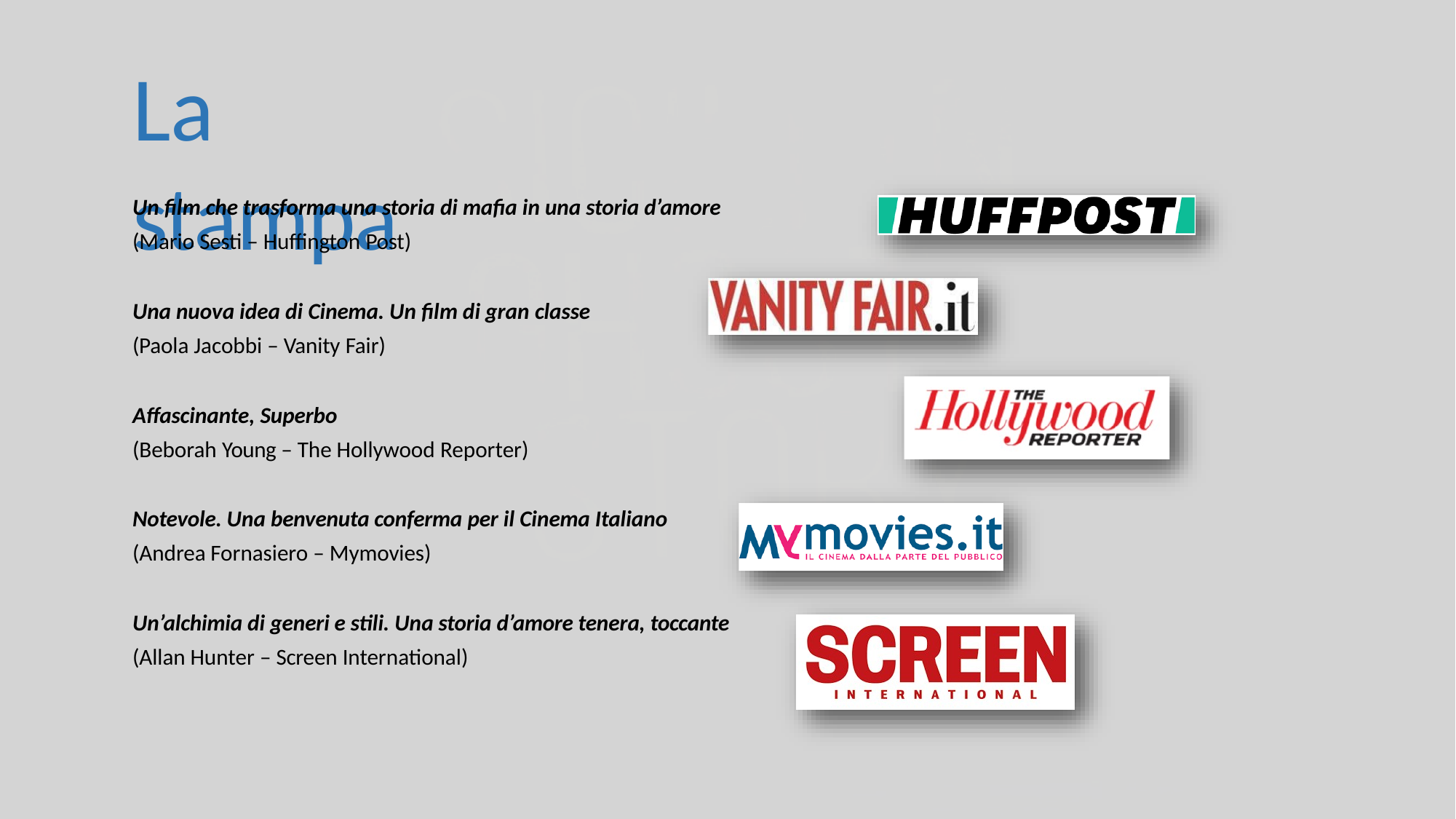

# La stampa

Un film che trasforma una storia di mafia in una storia d’amore
(Mario Sesti – Huffington Post)

Una nuova idea di Cinema. Un film di gran classe
(Paola Jacobbi – Vanity Fair)

Affascinante, Superbo
(Beborah Young – The Hollywood Reporter)

Notevole. Una benvenuta conferma per il Cinema Italiano
(Andrea Fornasiero – Mymovies)

Un’alchimia di generi e stili. Una storia d’amore tenera, toccante
(Allan Hunter – Screen International)